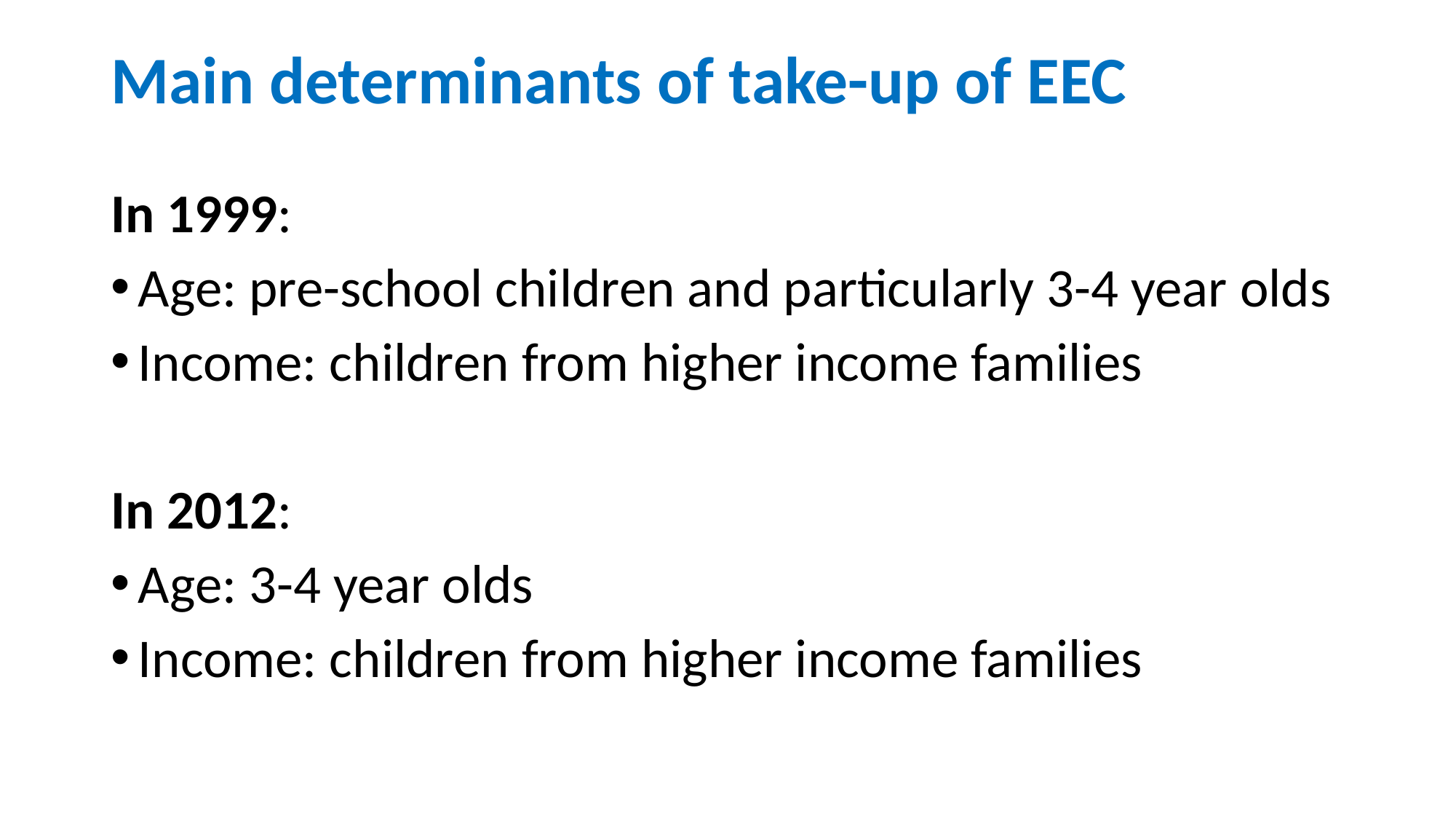

# Main determinants of take-up of EEC
In 1999:
Age: pre-school children and particularly 3-4 year olds
Income: children from higher income families

In 2012:
Age: 3-4 year olds
Income: children from higher income families